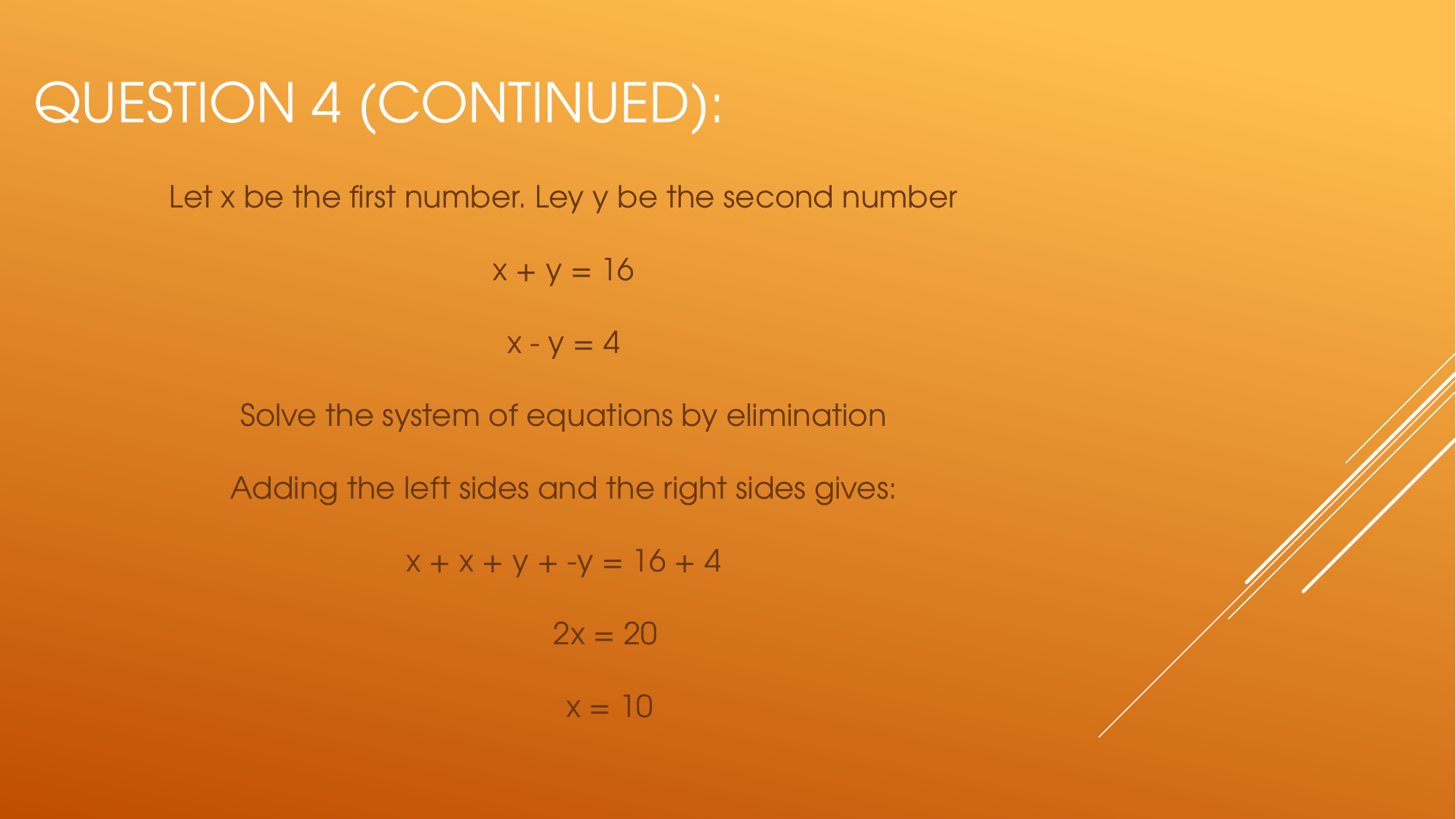

# Question 4 (continued):
Let x be the first number. Ley y be the second number
x + y = 16
x - y = 4
Solve the system of equations by elimination
Adding the left sides and the right sides gives:
x + x + y + -y = 16 + 4
          2x = 20
           x = 10